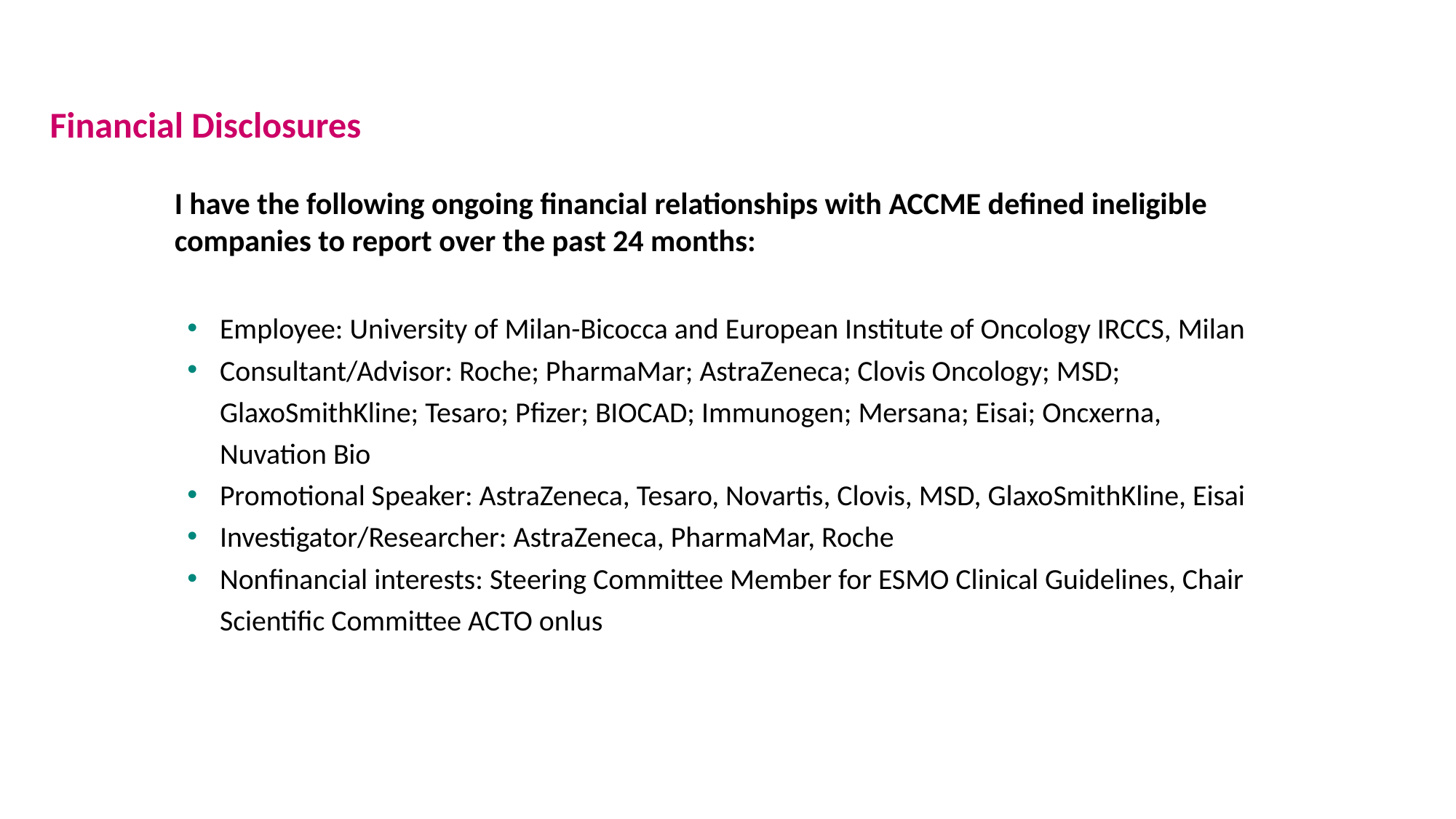

Financial Disclosures

	I have the following ongoing financial relationships with ACCME defined ineligible companies to report over the past 24 months:

Employee: University of Milan-Bicocca and European Institute of Oncology IRCCS, Milan
Consultant/Advisor: Roche; PharmaMar; AstraZeneca; Clovis Oncology; MSD; GlaxoSmithKline; Tesaro; Pfizer; BIOCAD; Immunogen; Mersana; Eisai; Oncxerna, Nuvation Bio
Promotional Speaker: AstraZeneca, Tesaro, Novartis, Clovis, MSD, GlaxoSmithKline, Eisai
Investigator/Researcher: AstraZeneca, PharmaMar, Roche
Nonfinancial interests: Steering Committee Member for ESMO Clinical Guidelines, Chair Scientific Committee ACTO onlus